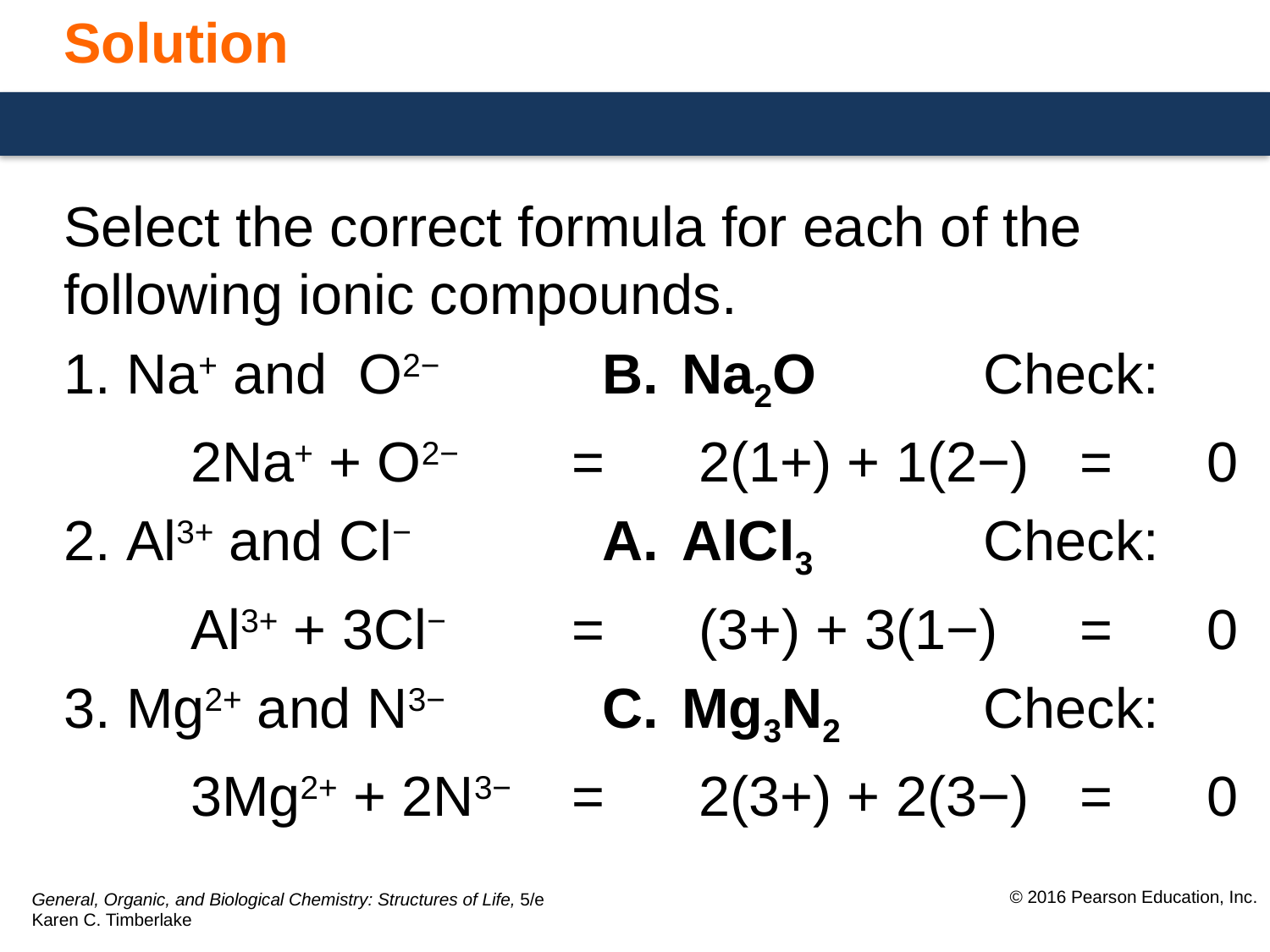

# Solution

Select the correct formula for each of the following ionic compounds.
Na+ and  O2−			B.	Na2O	Check:
	2Na+ + O2−	=	2(1+) + 1(2−)	=	0
Al3+ and Cl−	A.	AlCl3	Check:
	Al3+ + 3Cl−	=	(3+) + 3(1−)	=	0
Mg2+ and N3−	C.	Mg3N2	Check:
	3Mg2+ + 2N3−	=	2(3+) + 2(3−)	=	0